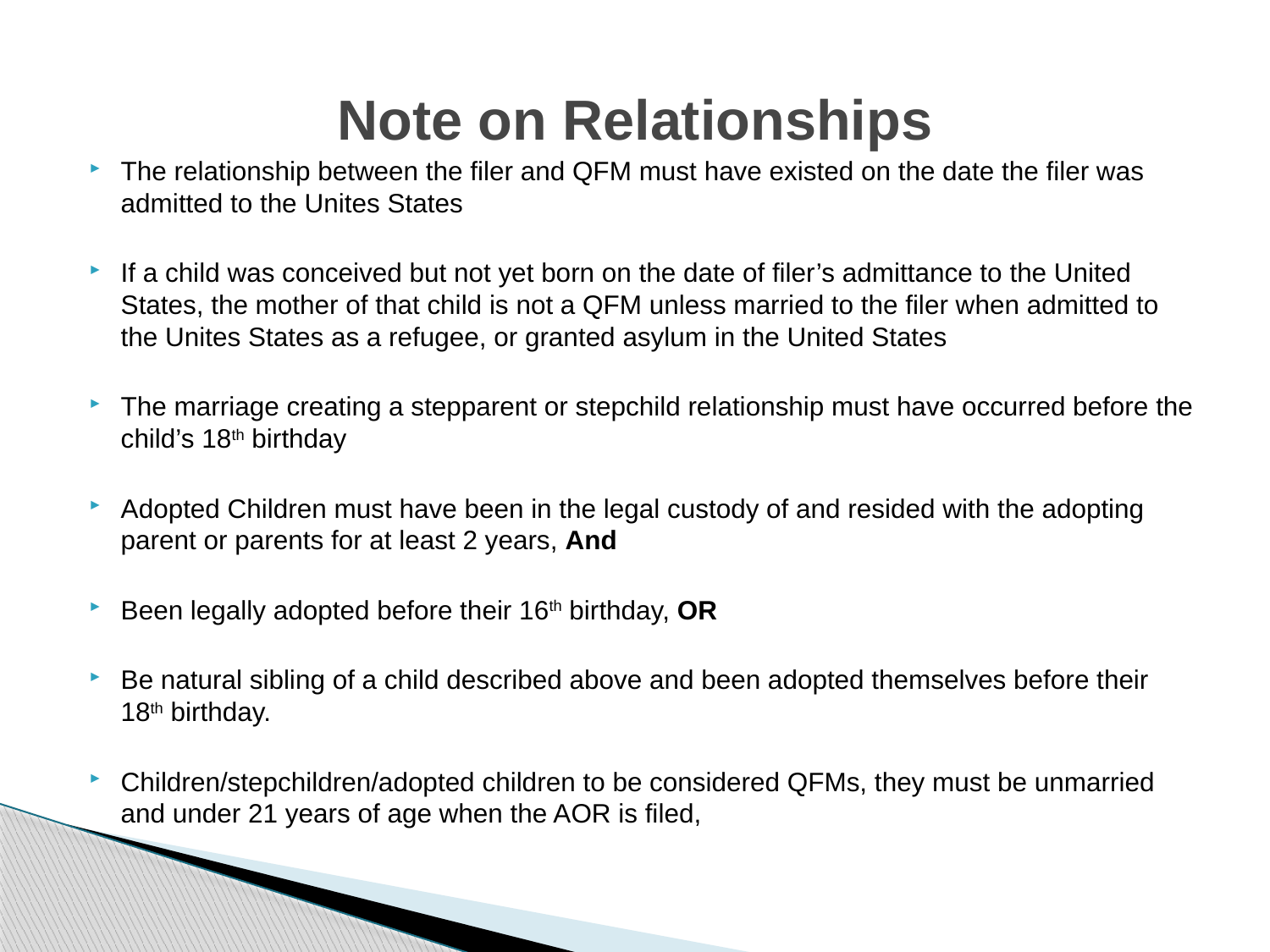

# Note on Relationships
The relationship between the filer and QFM must have existed on the date the filer was admitted to the Unites States

If a child was conceived but not yet born on the date of filer’s admittance to the United States, the mother of that child is not a QFM unless married to the filer when admitted to the Unites States as a refugee, or granted asylum in the United States

The marriage creating a stepparent or stepchild relationship must have occurred before the child’s 18th birthday

Adopted Children must have been in the legal custody of and resided with the adopting parent or parents for at least 2 years, And

Been legally adopted before their 16th birthday, OR

Be natural sibling of a child described above and been adopted themselves before their 18th birthday.

Children/stepchildren/adopted children to be considered QFMs, they must be unmarried and under 21 years of age when the AOR is filed,